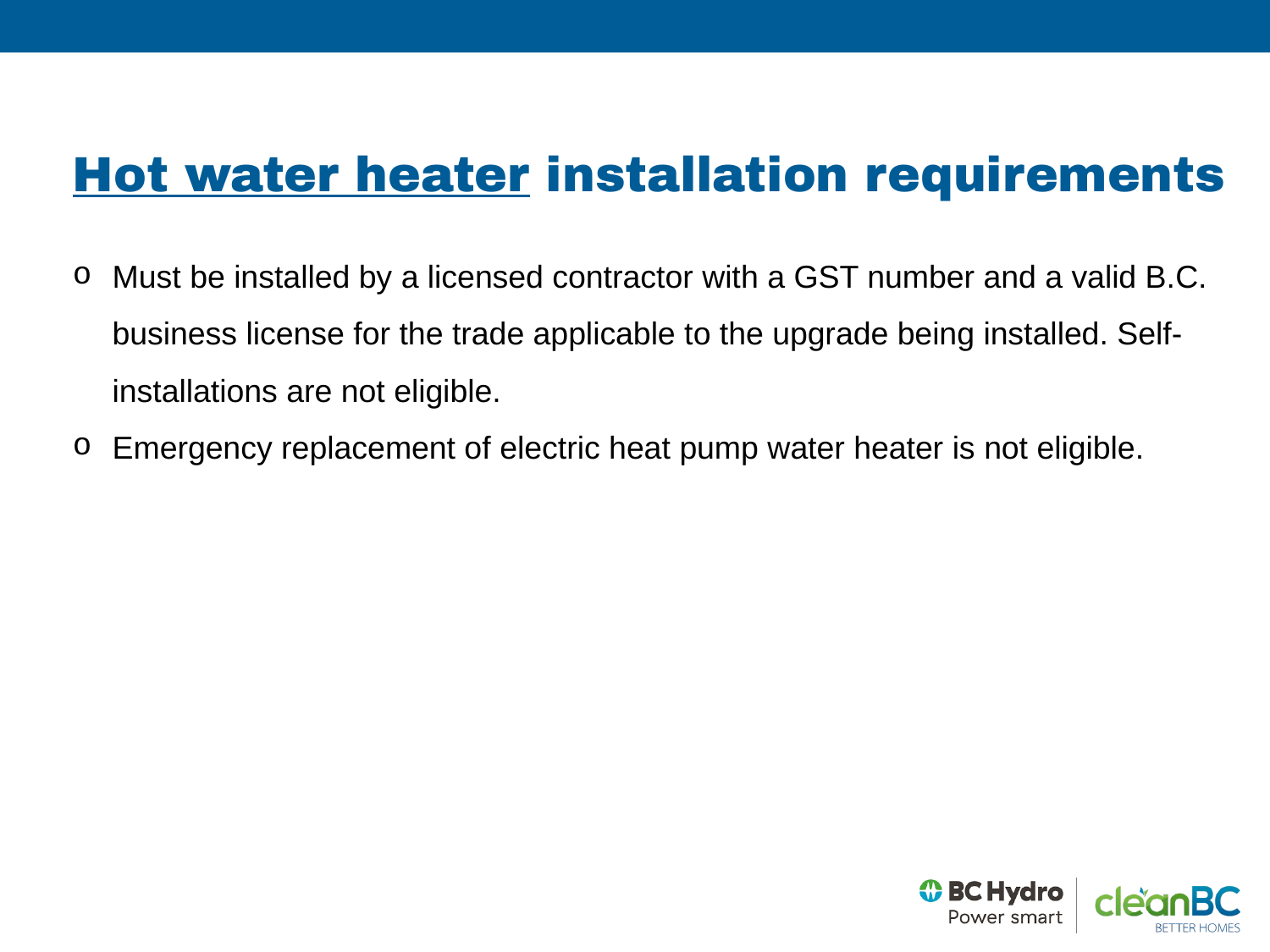

Hot water heater installation requirements
Must be installed by a licensed contractor with a GST number and a valid B.C. business license for the trade applicable to the upgrade being installed. Self-installations are not eligible.
Emergency replacement of electric heat pump water heater is not eligible.